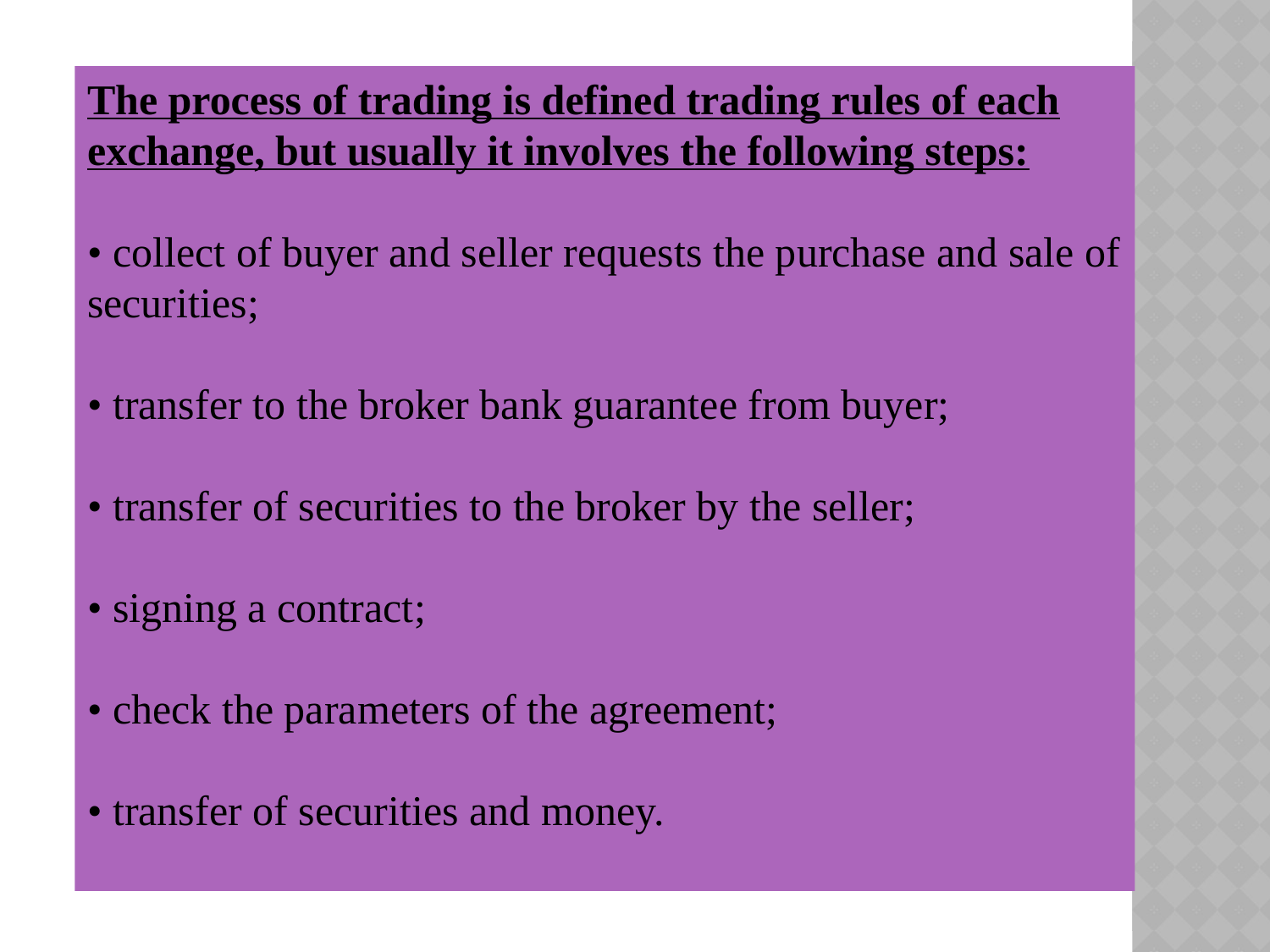

The process of trading is defined trading rules of each exchange, but usually it involves the following steps:
• collect of buyer and seller requests the purchase and sale of securities;
• transfer to the broker bank guarantee from buyer;
• transfer of securities to the broker by the seller;
• signing a contract;
• check the parameters of the agreement;
• transfer of securities and money.